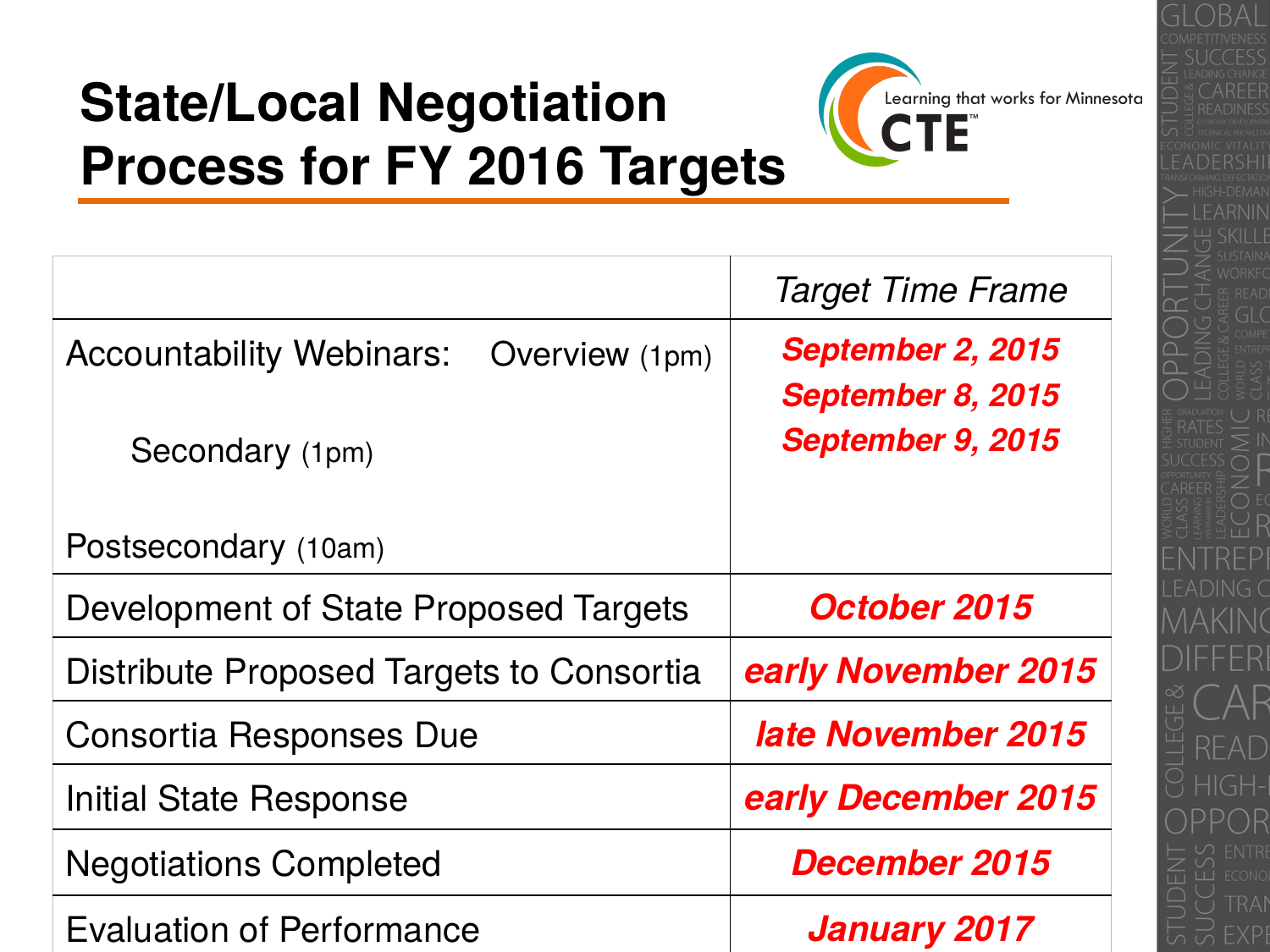

State/Local Negotiation
Process for FY 2016 Targets
|  | Target Time Frame |
| --- | --- |
| Accountability Webinars: Overview (1pm) Secondary (1pm) Postsecondary (10am) | September 2, 2015 September 8, 2015 September 9, 2015 |
| Development of State Proposed Targets | October 2015 |
| Distribute Proposed Targets to Consortia | early November 2015 |
| Consortia Responses Due | late November 2015 |
| Initial State Response | early December 2015 |
| Negotiations Completed | December 2015 |
| Evaluation of Performance | January 2017 |